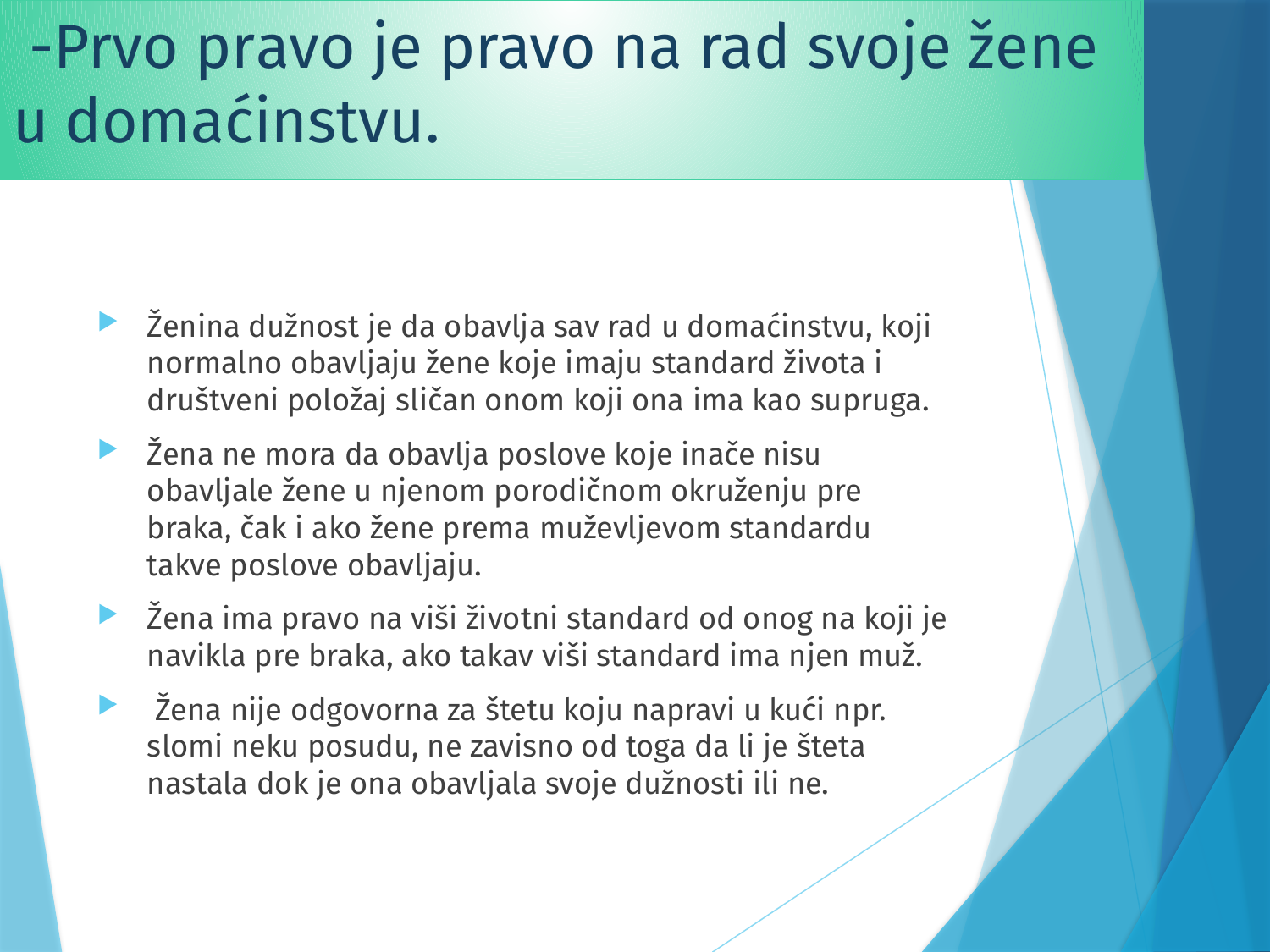

# -Prvo pravo je pravo na rad svoje žene u domaćinstvu.
Ženina dužnost je da obavlja sav rad u domaćinstvu, koji normalno obavljaju žene koje imaju standard života i društveni položaj sličan onom koji ona ima kao supruga.
Žena ne mora da obavlja poslove koje inače nisu obavljale žene u njenom porodičnom okruženju pre braka, čak i ako žene prema muževljevom standardu takve poslove obavljaju.
Žena ima pravo na viši životni standard od onog na koji je navikla pre braka, ako takav viši standard ima njen muž.
 Žena nije odgovorna za štetu koju napravi u kući npr. slomi neku posudu, ne zavisno od toga da li je šteta nastala dok je ona obavljala svoje dužnosti ili ne.